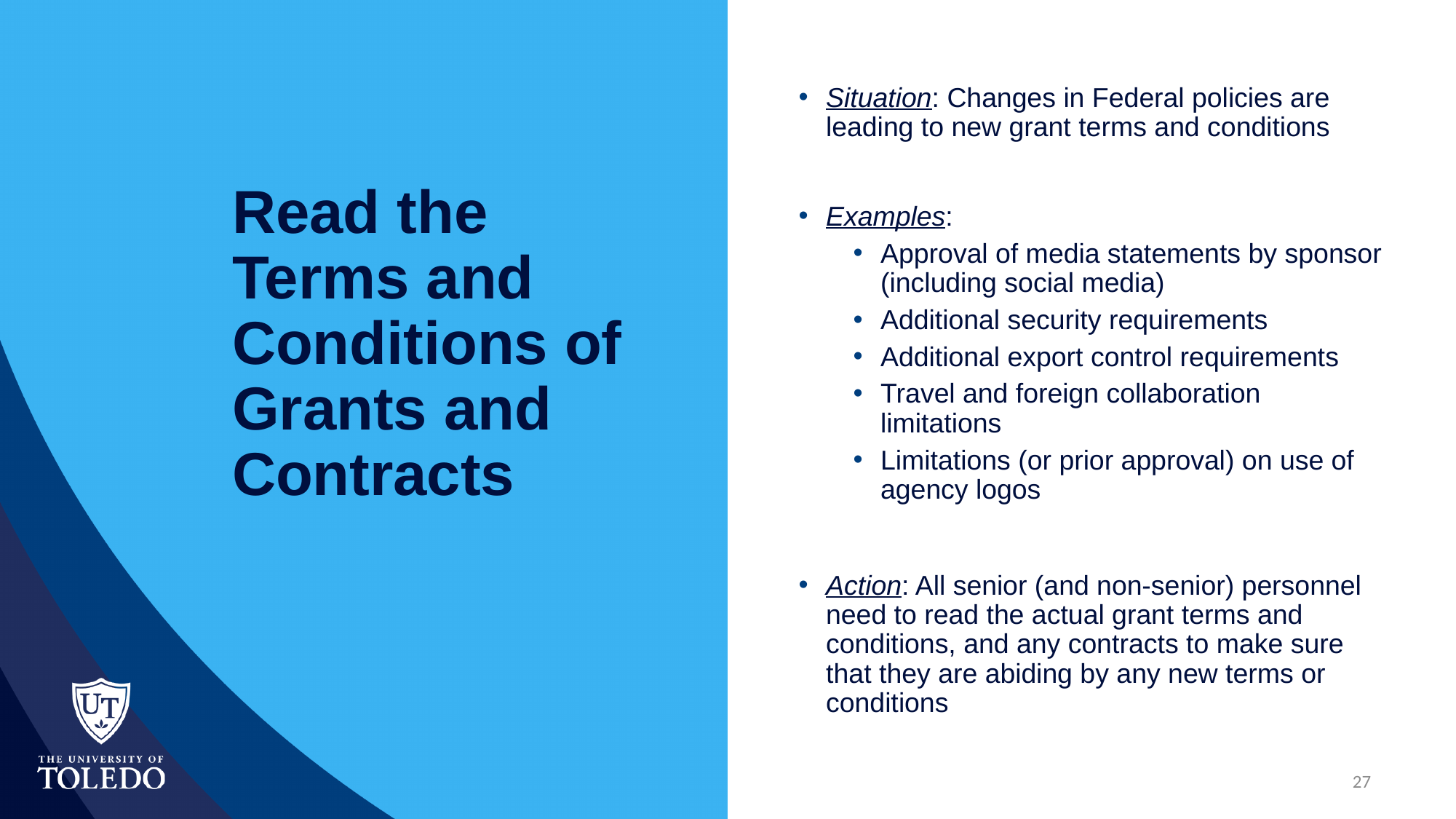

# Read the Terms and Conditions of Grants and Contracts
Situation: Changes in Federal policies are leading to new grant terms and conditions

Examples:
Approval of media statements by sponsor (including social media)
Additional security requirements
Additional export control requirements
Travel and foreign collaboration limitations
Limitations (or prior approval) on use of agency logos

Action: All senior (and non-senior) personnel need to read the actual grant terms and conditions, and any contracts to make sure that they are abiding by any new terms or conditions
27